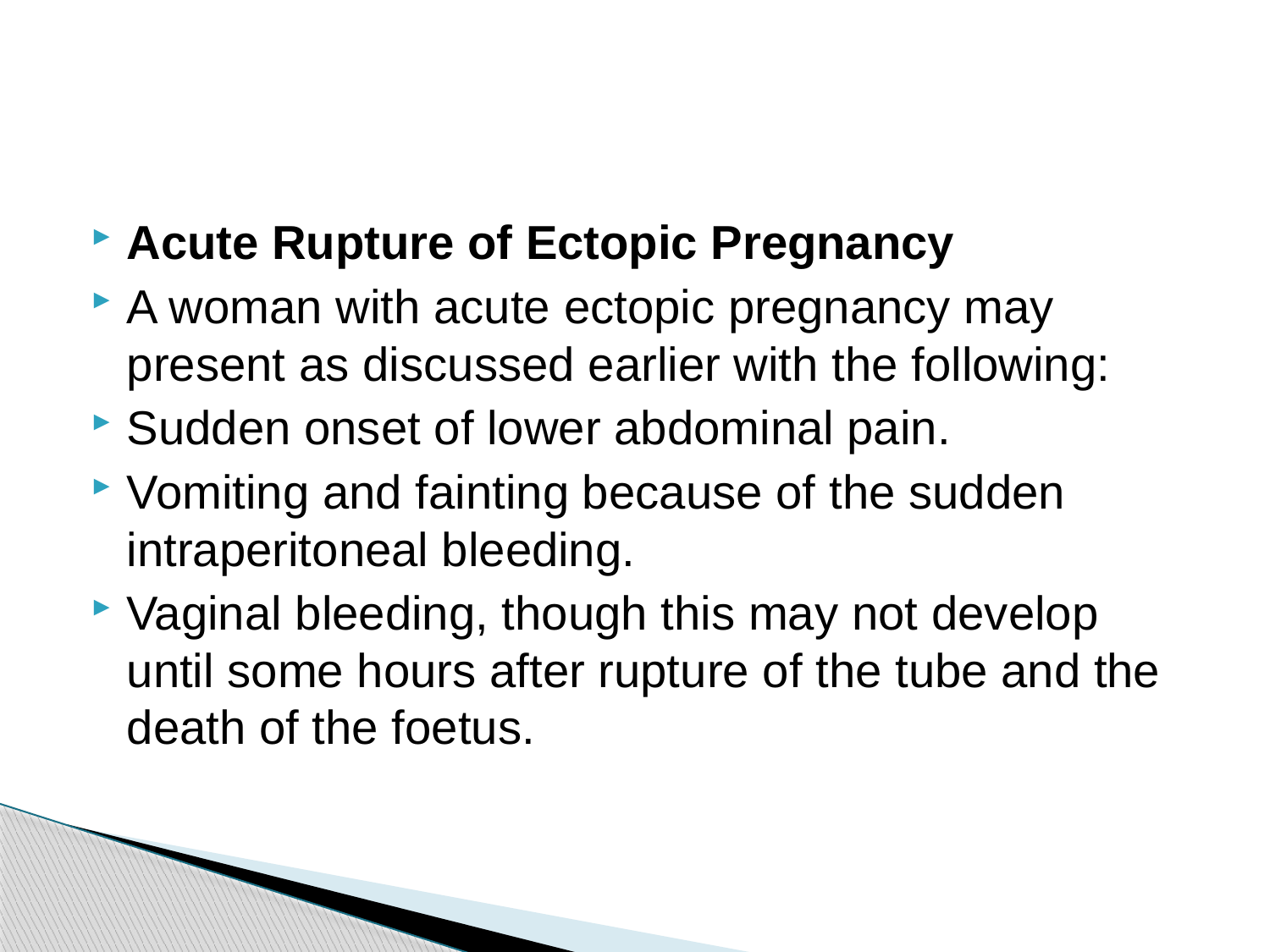

#
Acute Rupture of Ectopic Pregnancy
A woman with acute ectopic pregnancy may present as discussed earlier with the following:
Sudden onset of lower abdominal pain.
Vomiting and fainting because of the sudden intraperitoneal bleeding.
Vaginal bleeding, though this may not develop until some hours after rupture of the tube and the death of the foetus.

142